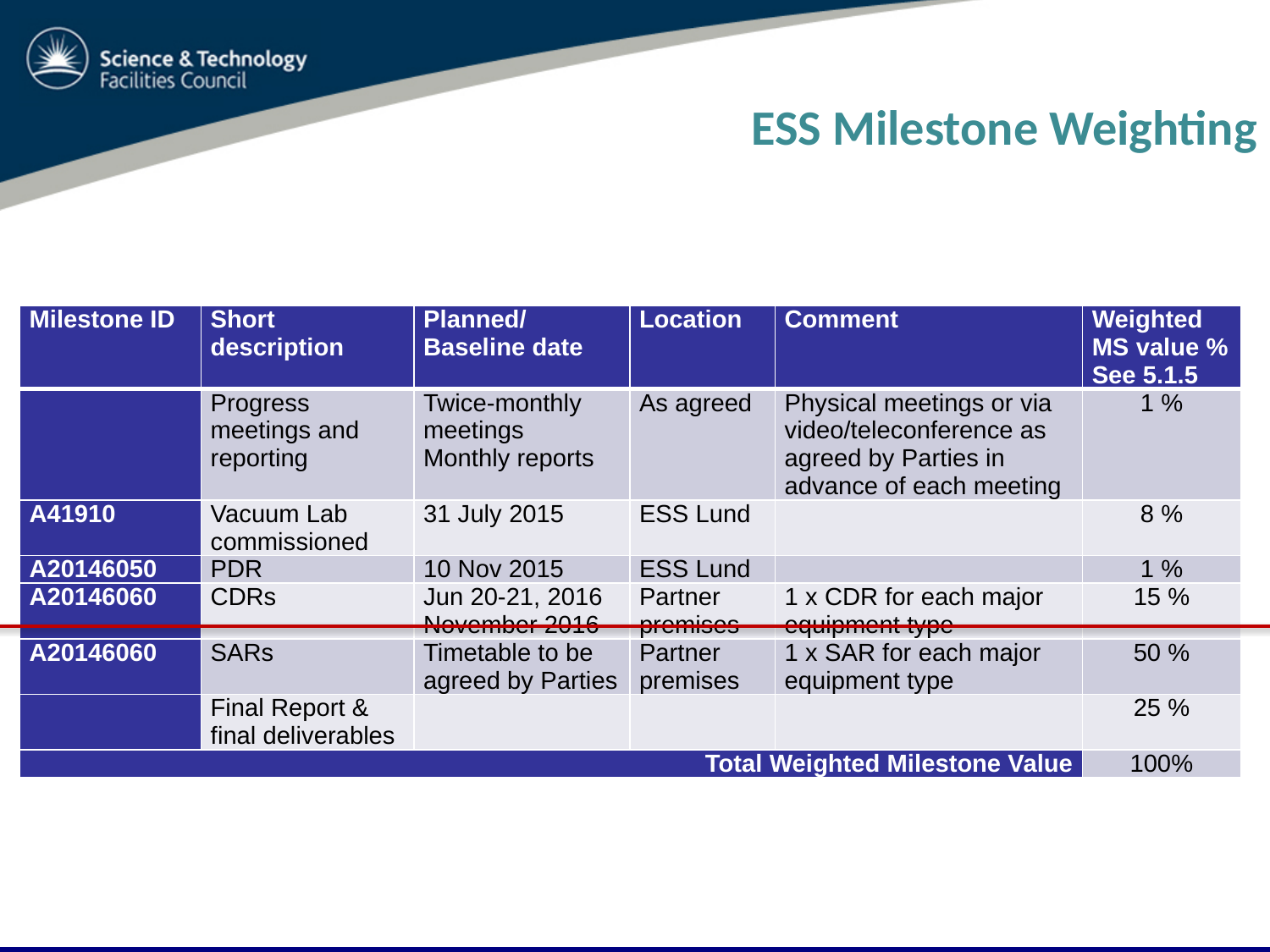

# ESS Milestone Weighting
| Milestone ID | Short description | Planned/ Baseline date | Location | Comment | Weighted MS value % See 5.1.5 |
| --- | --- | --- | --- | --- | --- |
|  | Progress meetings and reporting | Twice-monthly meetings Monthly reports | As agreed | Physical meetings or via video/teleconference as agreed by Parties in advance of each meeting | 1 % |
| A41910 | Vacuum Lab commissioned | 31 July 2015 | ESS Lund |  | 8 % |
| A20146050 | PDR | 10 Nov 2015 | ESS Lund |  | 1 % |
| A20146060 | CDRs | Jun 20-21, 2016 November 2016 | Partner premises | 1 x CDR for each major equipment type | 15 % |
| A20146060 | SARs | Timetable to be agreed by Parties | Partner premises | 1 x SAR for each major equipment type | 50 % |
|  | Final Report & final deliverables |  |  |  | 25 % |
| Total Weighted Milestone Value |  |  |  |  | 100% |